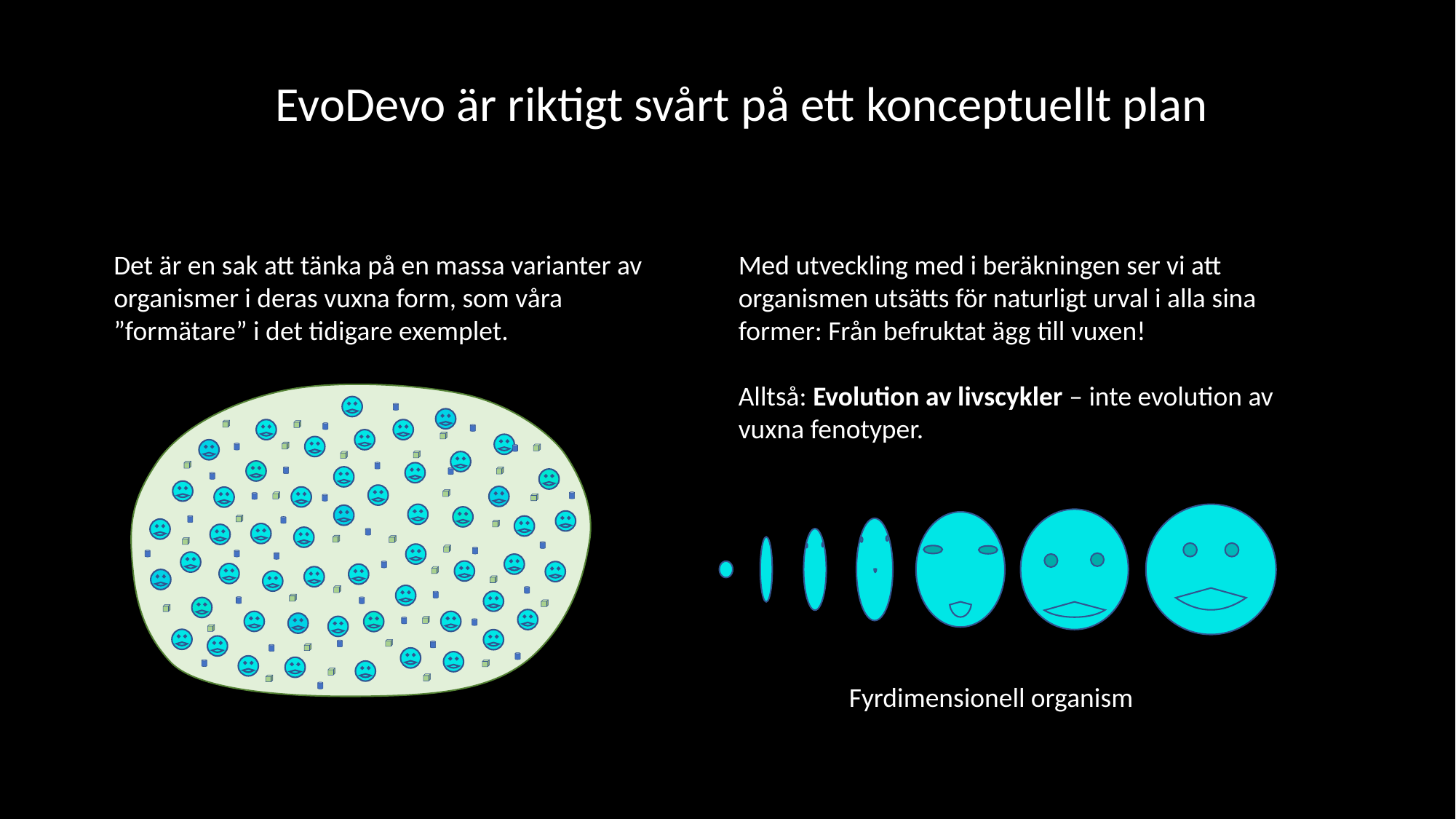

EvoDevo är riktigt svårt på ett konceptuellt plan
Det är en sak att tänka på en massa varianter av organismer i deras vuxna form, som våra ”formätare” i det tidigare exemplet.
Med utveckling med i beräkningen ser vi att organismen utsätts för naturligt urval i alla sina former: Från befruktat ägg till vuxen!

Alltså: Evolution av livscykler – inte evolution av vuxna fenotyper.

Fyrdimensionell organism